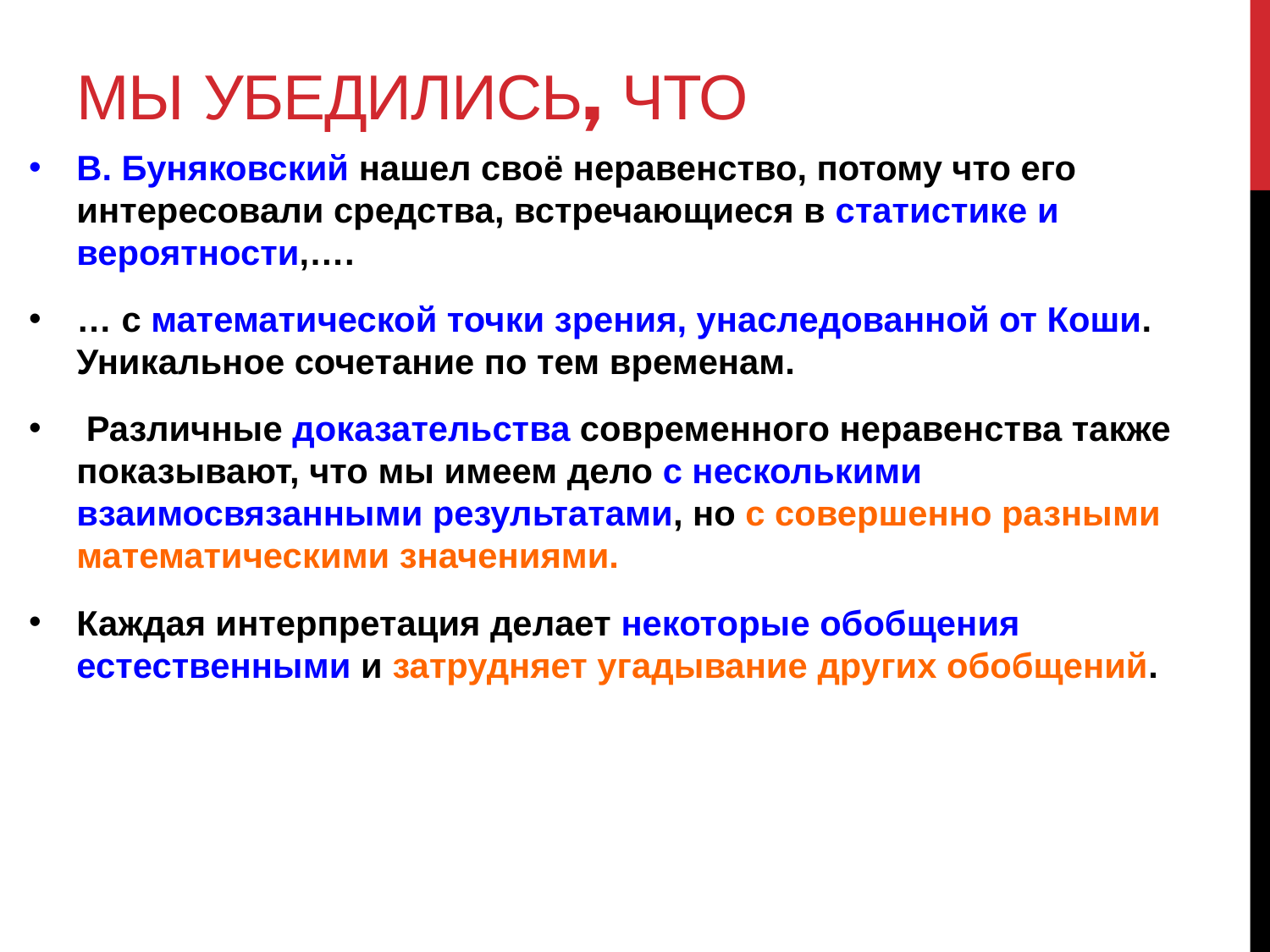

# Мы убедились, что
B. Буняковский нашел своё неравенство, потому что его интересовали средства, встречающиеся в статистике и вероятности,….
… с математической точки зрения, унаследованной от Коши. Уникальное сочетание по тем временам.
 Различные доказательства современного неравенства также показывают, что мы имеем дело с несколькими взаимосвязанными результатами, но с совершенно разными математическими значениями.
Каждая интерпретация делает некоторые обобщения естественными и затрудняет угадывание других обобщений.